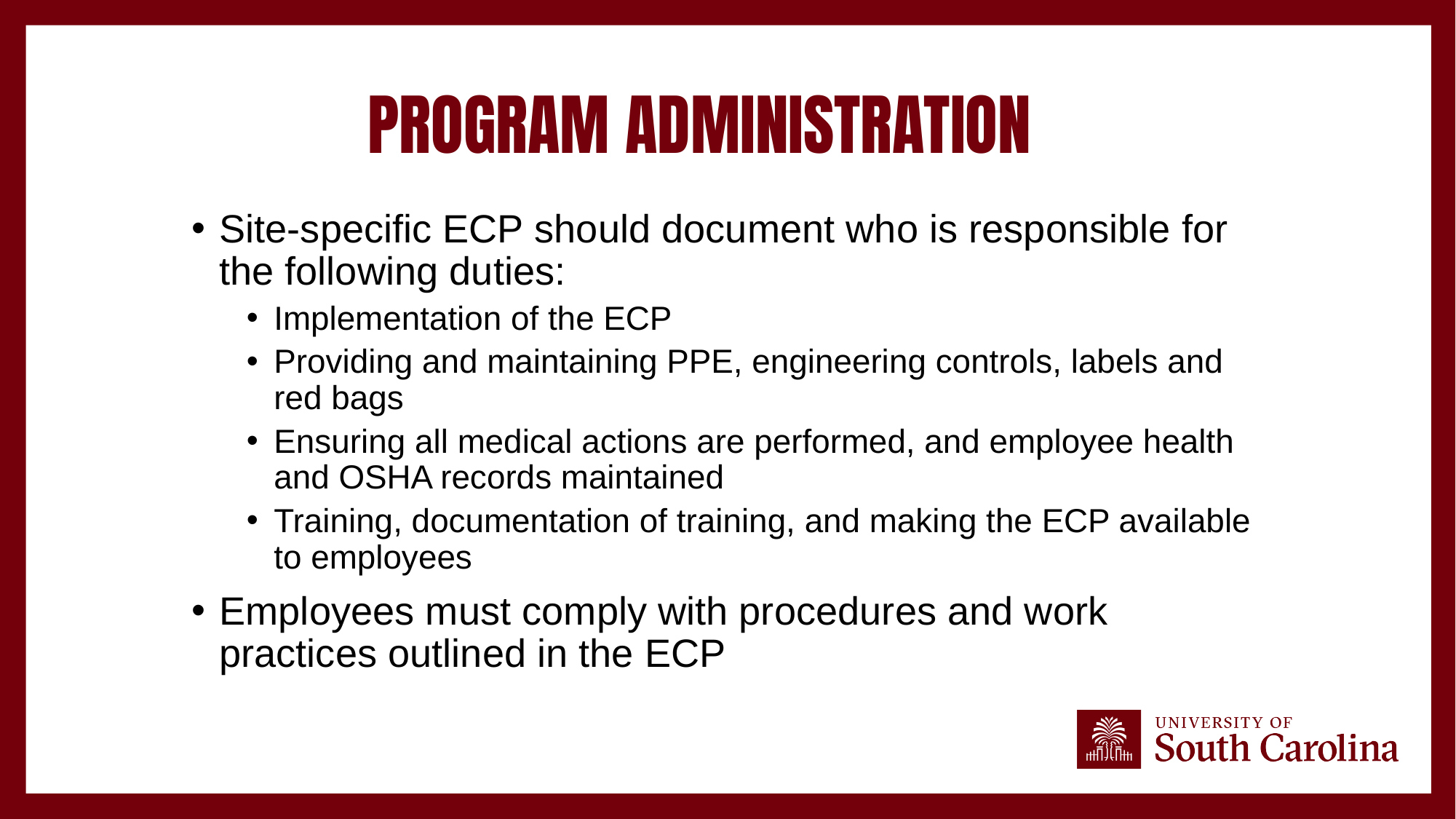

# Program Administration
Site-specific ECP should document who is responsible for the following duties:
Implementation of the ECP
Providing and maintaining PPE, engineering controls, labels and red bags
Ensuring all medical actions are performed, and employee health and OSHA records maintained
Training, documentation of training, and making the ECP available to employees
Employees must comply with procedures and work practices outlined in the ECP